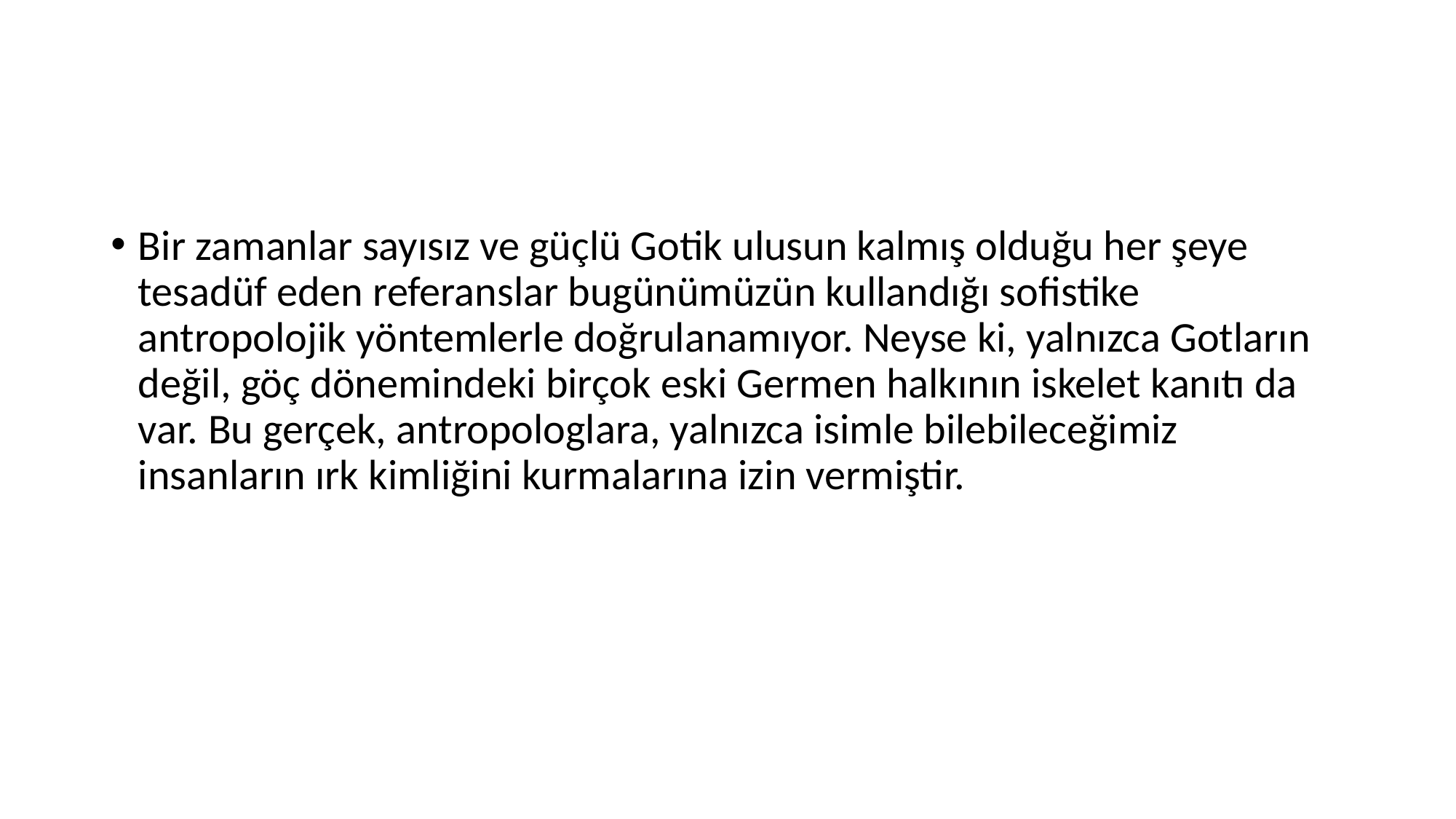

#
Bir zamanlar sayısız ve güçlü Gotik ulusun kalmış olduğu her şeye tesadüf eden referanslar bugünümüzün kullandığı sofistike antropolojik yöntemlerle doğrulanamıyor. Neyse ki, yalnızca Gotların değil, göç dönemindeki birçok eski Germen halkının iskelet kanıtı da var. Bu gerçek, antropologlara, yalnızca isimle bilebileceğimiz insanların ırk kimliğini kurmalarına izin vermiştir.